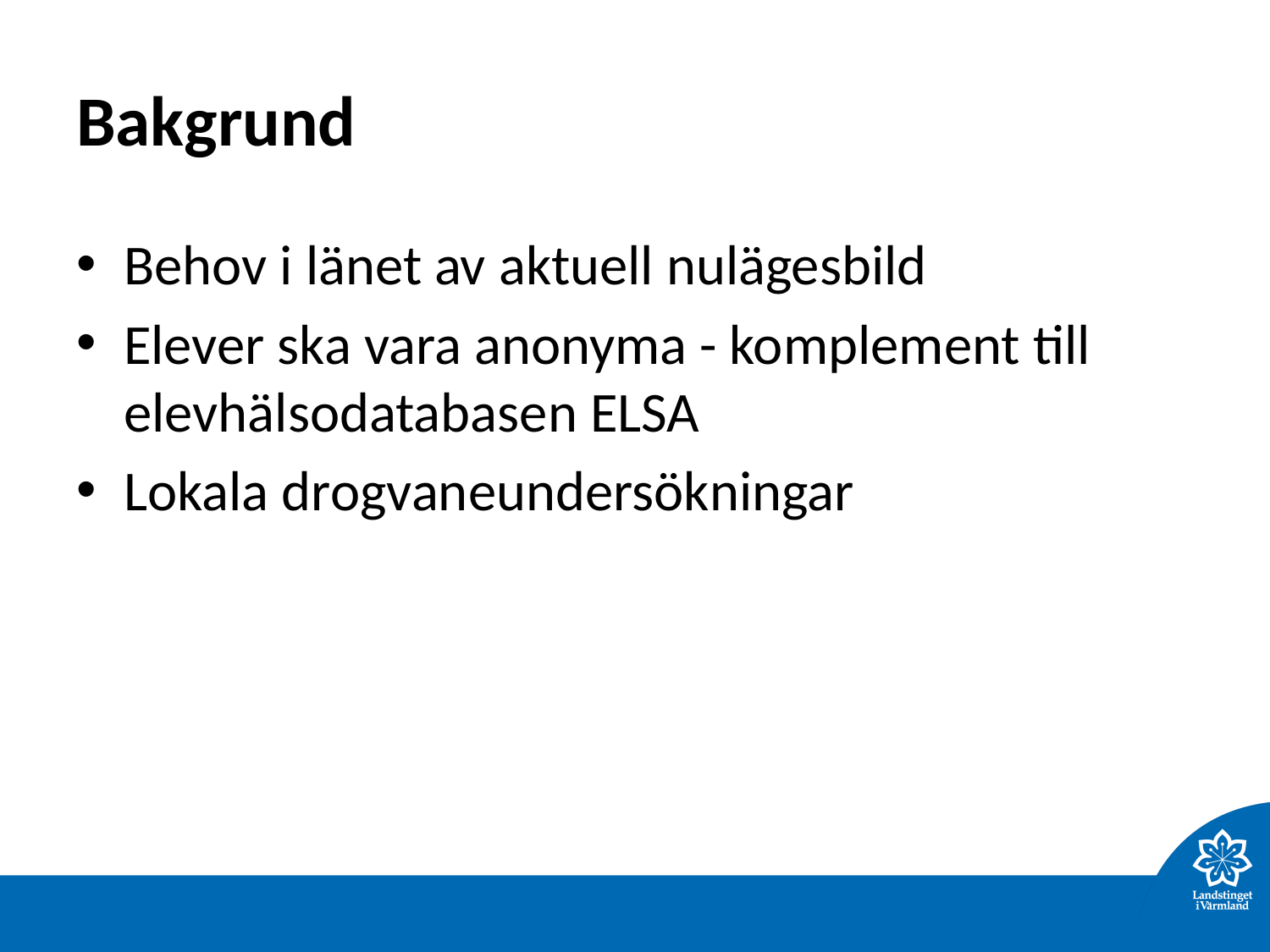

# Bakgrund
Behov i länet av aktuell nulägesbild
Elever ska vara anonyma - komplement till elevhälsodatabasen ELSA
Lokala drogvaneundersökningar